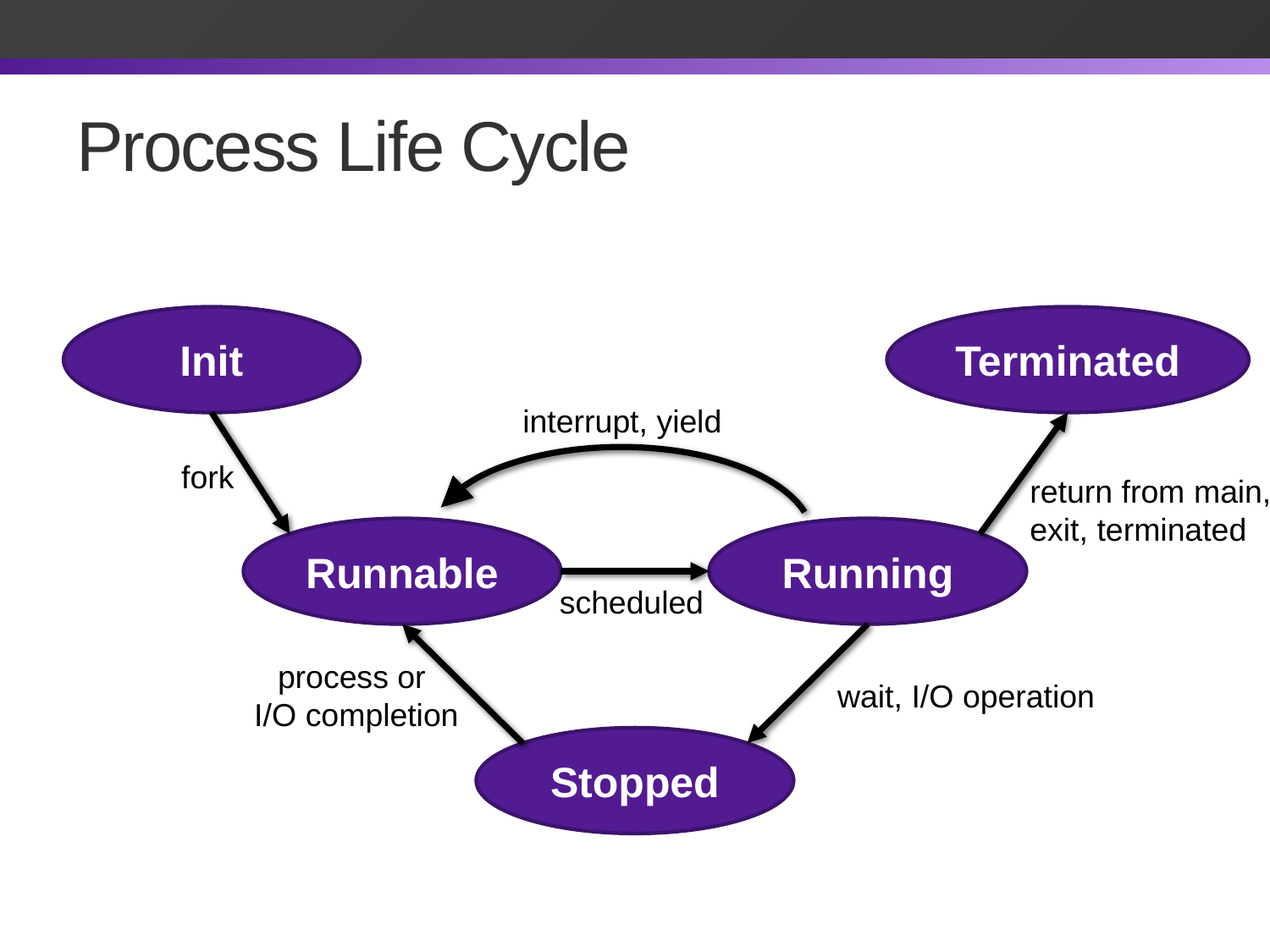

# Process Life Cycle
Init
Terminated
interrupt, yield

fork
return from main,
exit, terminated
Runnable
Running
scheduled
process or
I/O completion
wait, I/O operation
Stopped